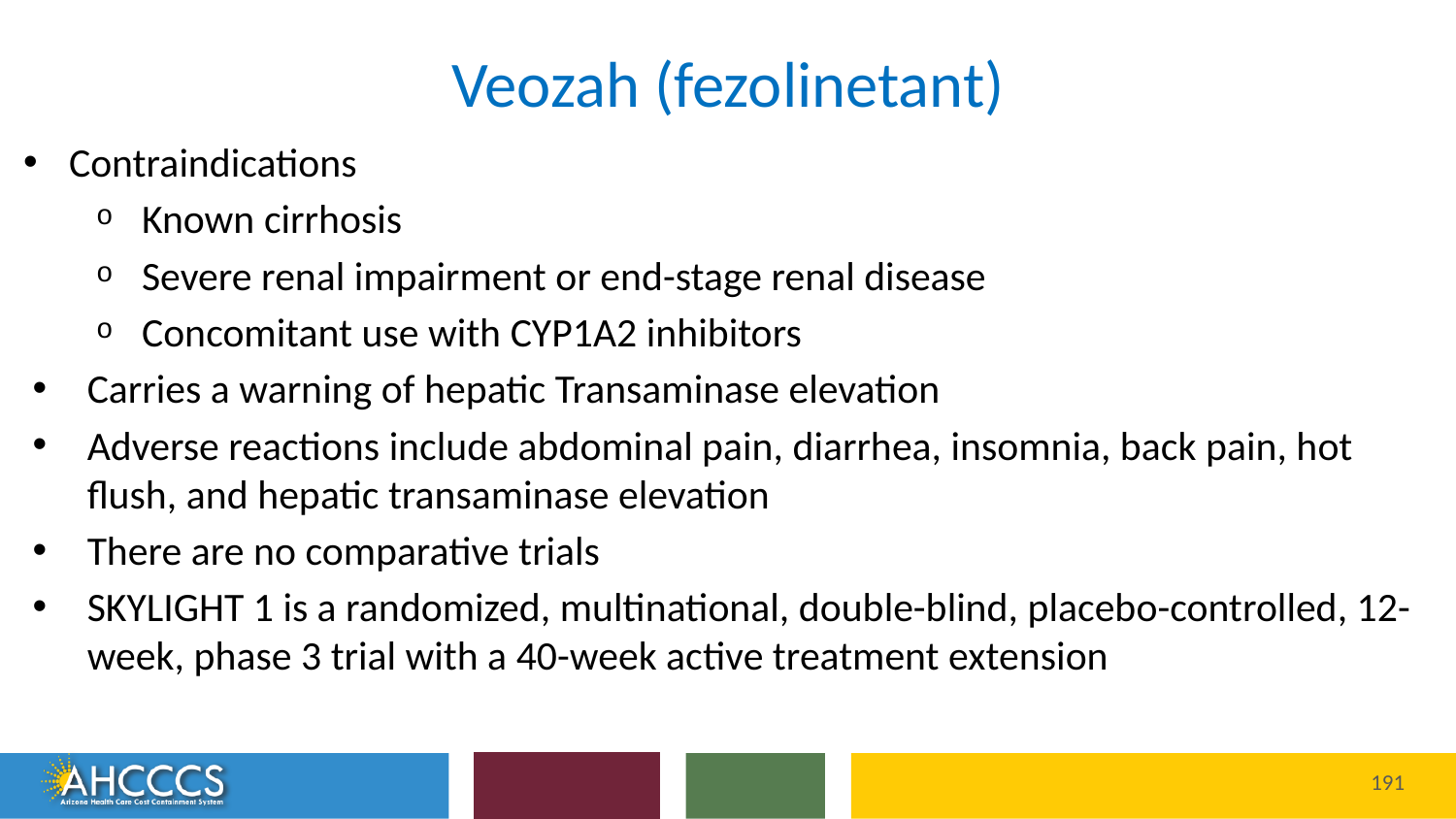

# Veozah (fezolinetant)
Contraindications
Known cirrhosis
Severe renal impairment or end-stage renal disease
Concomitant use with CYP1A2 inhibitors
Carries a warning of hepatic Transaminase elevation
Adverse reactions include abdominal pain, diarrhea, insomnia, back pain, hot flush, and hepatic transaminase elevation
There are no comparative trials
SKYLIGHT 1 is a randomized, multinational, double-blind, placebo-controlled, 12-week, phase 3 trial with a 40-week active treatment extension